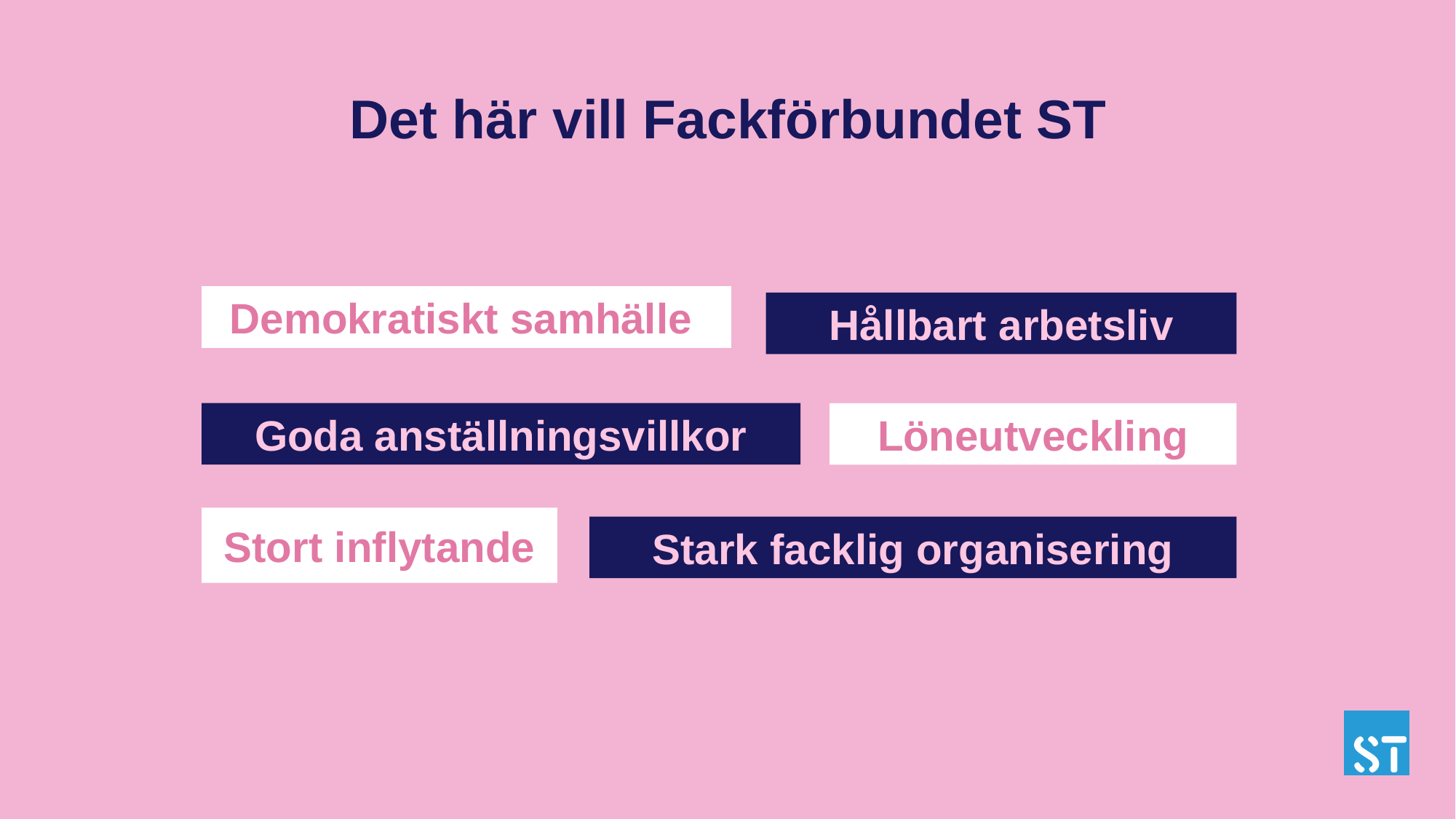

# Det här vill Fackförbundet ST

Demokratiskt samhälle
Hållbart arbetsliv
Goda anställningsvillkor
Löneutveckling
Stort inflytande
Stark facklig organisering